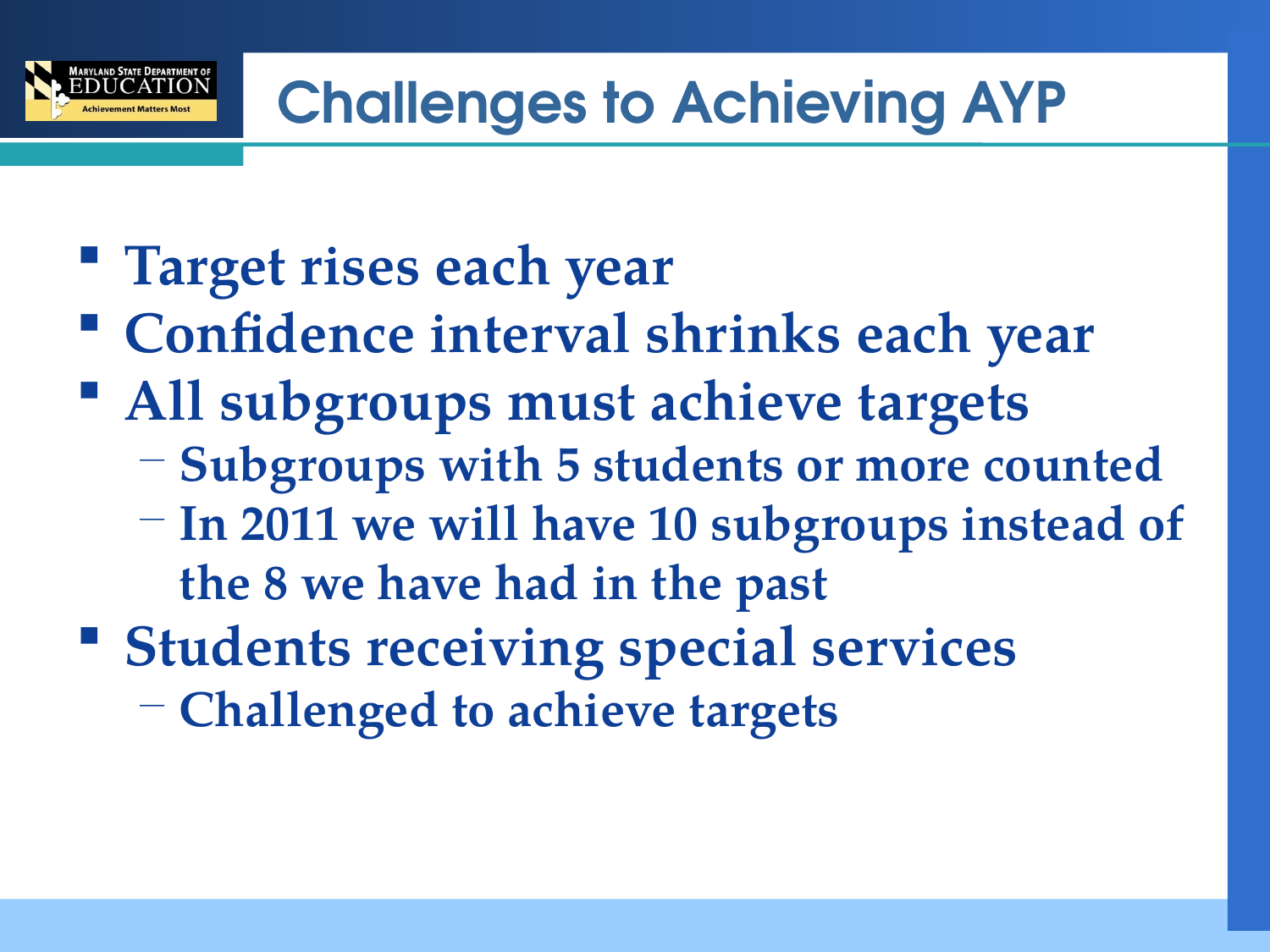

# Challenges to Achieving AYP
Target rises each year
Confidence interval shrinks each year
All subgroups must achieve targets
Subgroups with 5 students or more counted
In 2011 we will have 10 subgroups instead of the 8 we have had in the past
Students receiving special services
Challenged to achieve targets